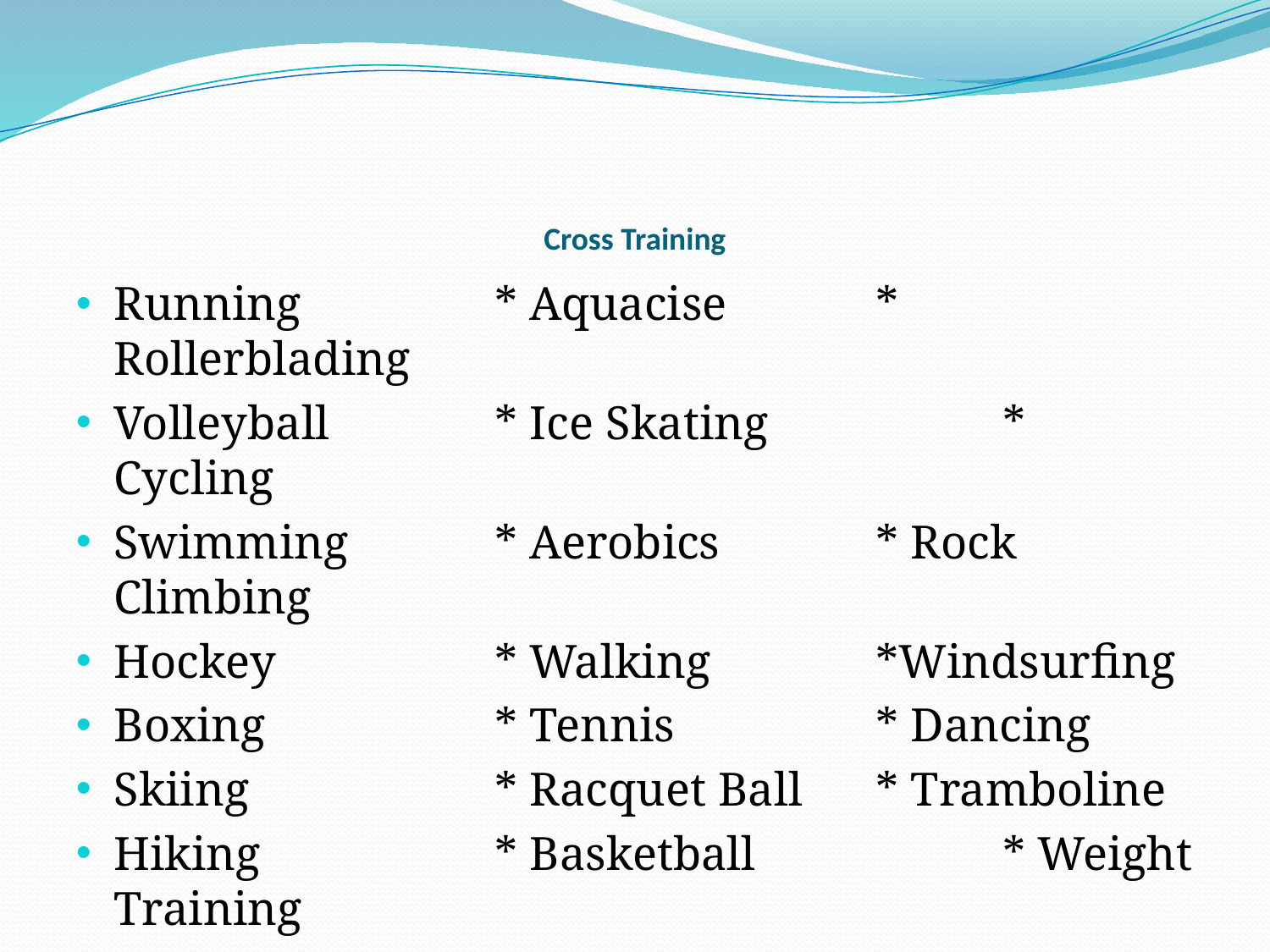

# Cross Training
Running		* Aquacise		* Rollerblading
Volleyball		* Ice Skating		* Cycling
Swimming		* Aerobics		* Rock Climbing
Hockey		* Walking		*Windsurfing
Boxing		* Tennis		* Dancing
Skiing		* Racquet Ball	* Tramboline
Hiking		* Basketball		* Weight Training
Paddle Boarding 	* Mixed Martial Arts …..